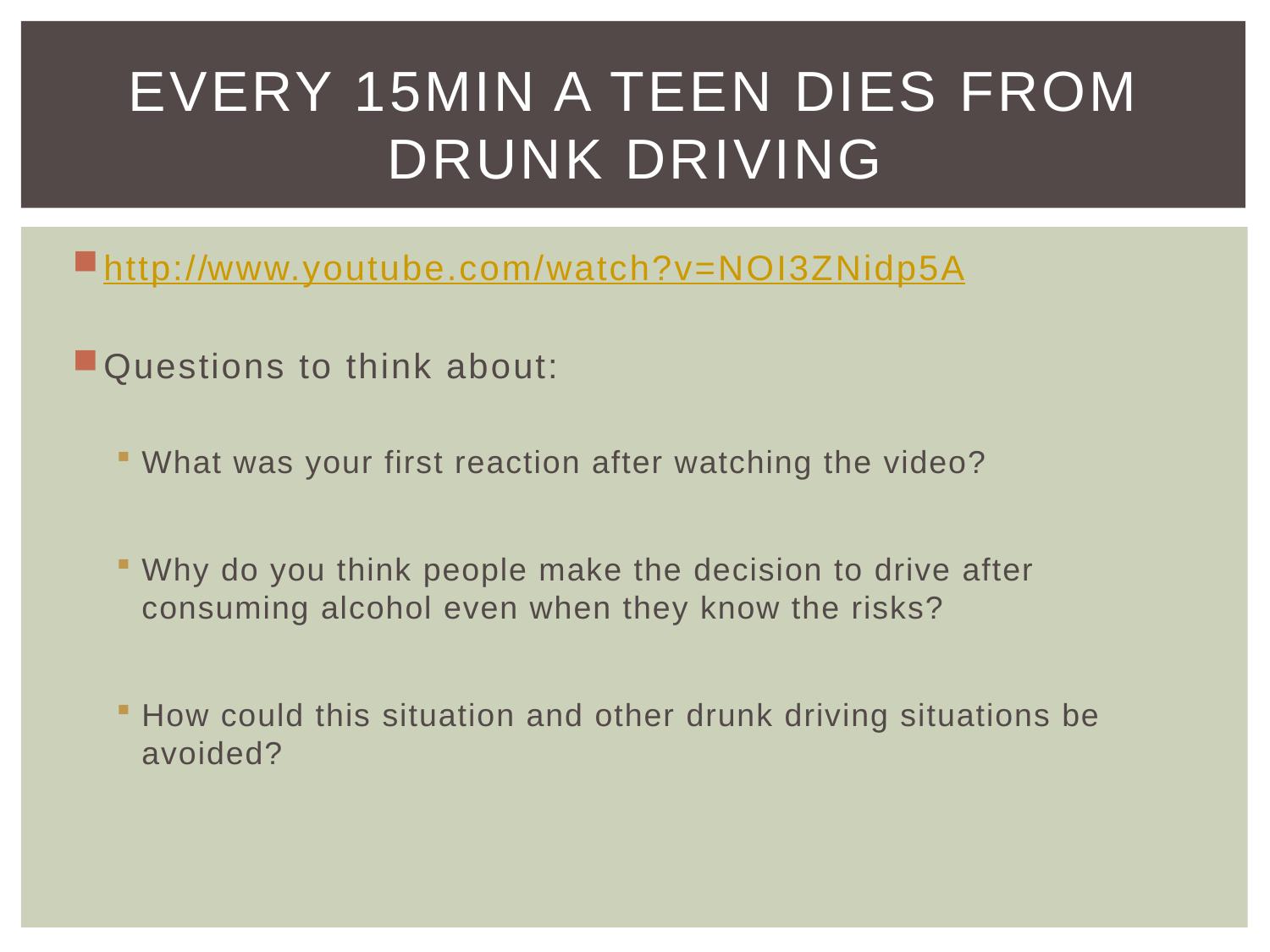

# Every 15min a teen dies from drunk driving
http://www.youtube.com/watch?v=NOI3ZNidp5A

Questions to think about:

What was your first reaction after watching the video?

Why do you think people make the decision to drive after consuming alcohol even when they know the risks?

How could this situation and other drunk driving situations be avoided?